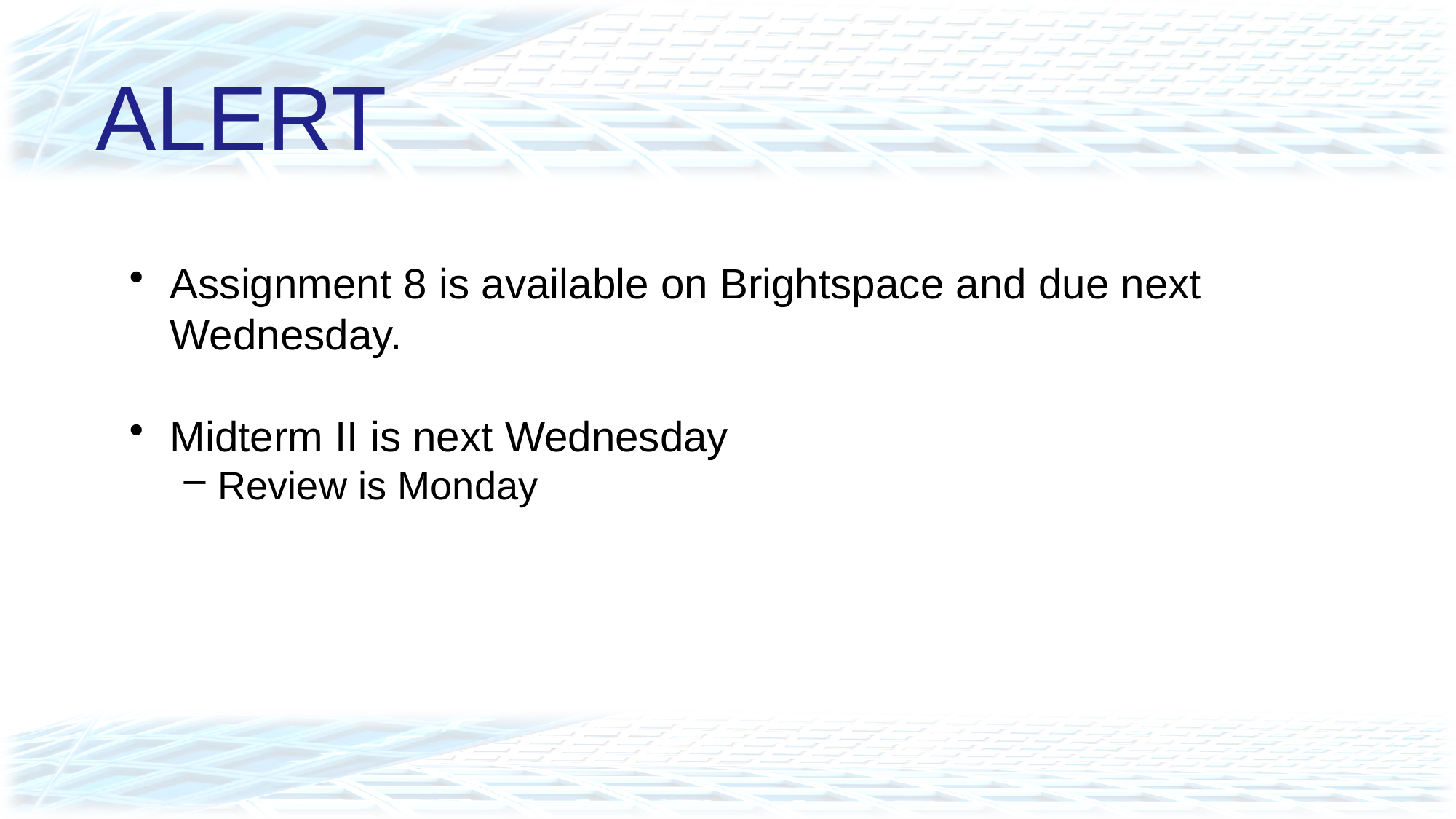

# ALERT

Assignment 8 is available on Brightspace and due next Wednesday.

Midterm II is next Wednesday
Review is Monday